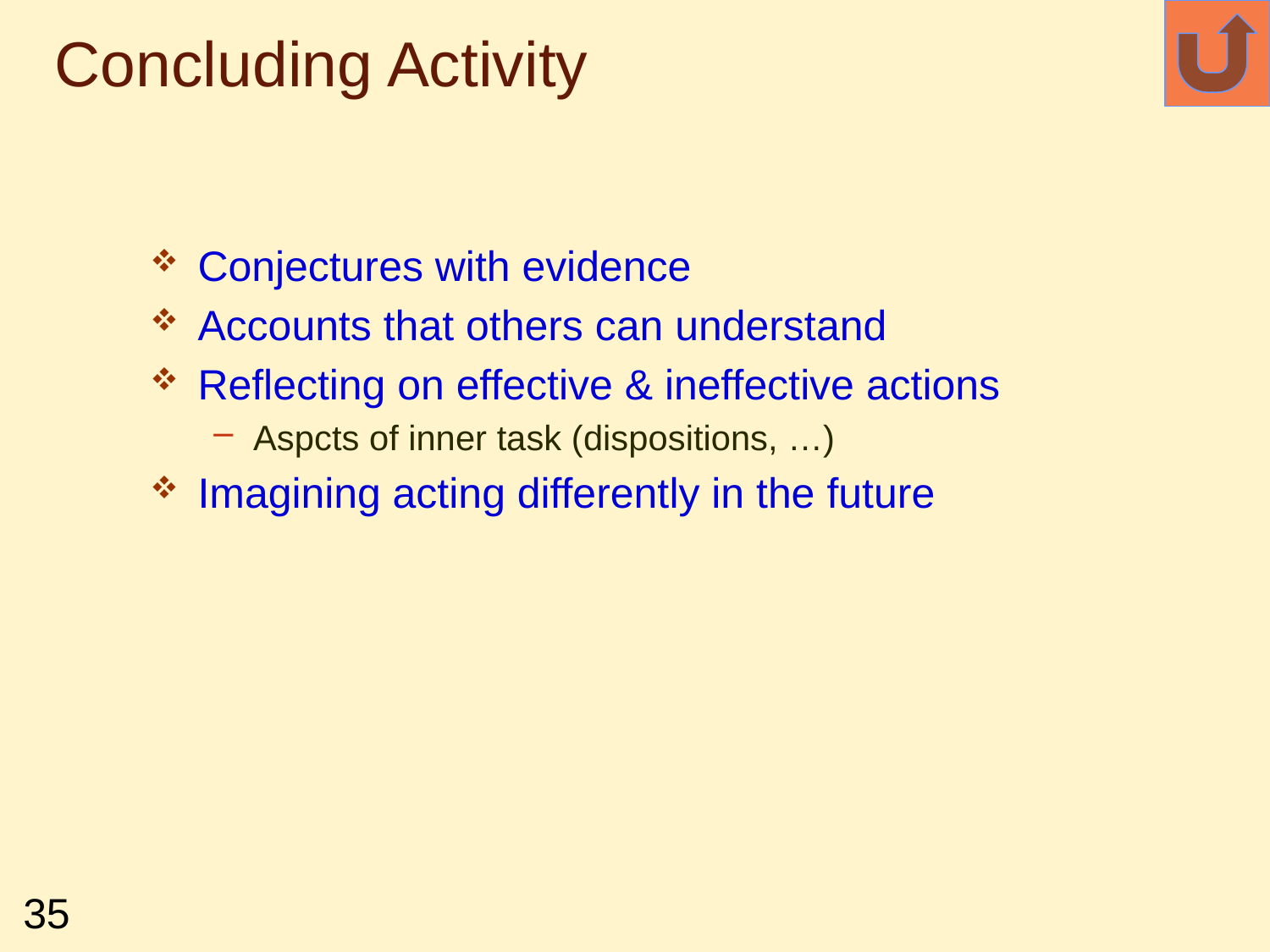

# Concluding Activity
Conjectures with evidence
Accounts that others can understand
Reflecting on effective & ineffective actions
Aspcts of inner task (dispositions, …)
Imagining acting differently in the future